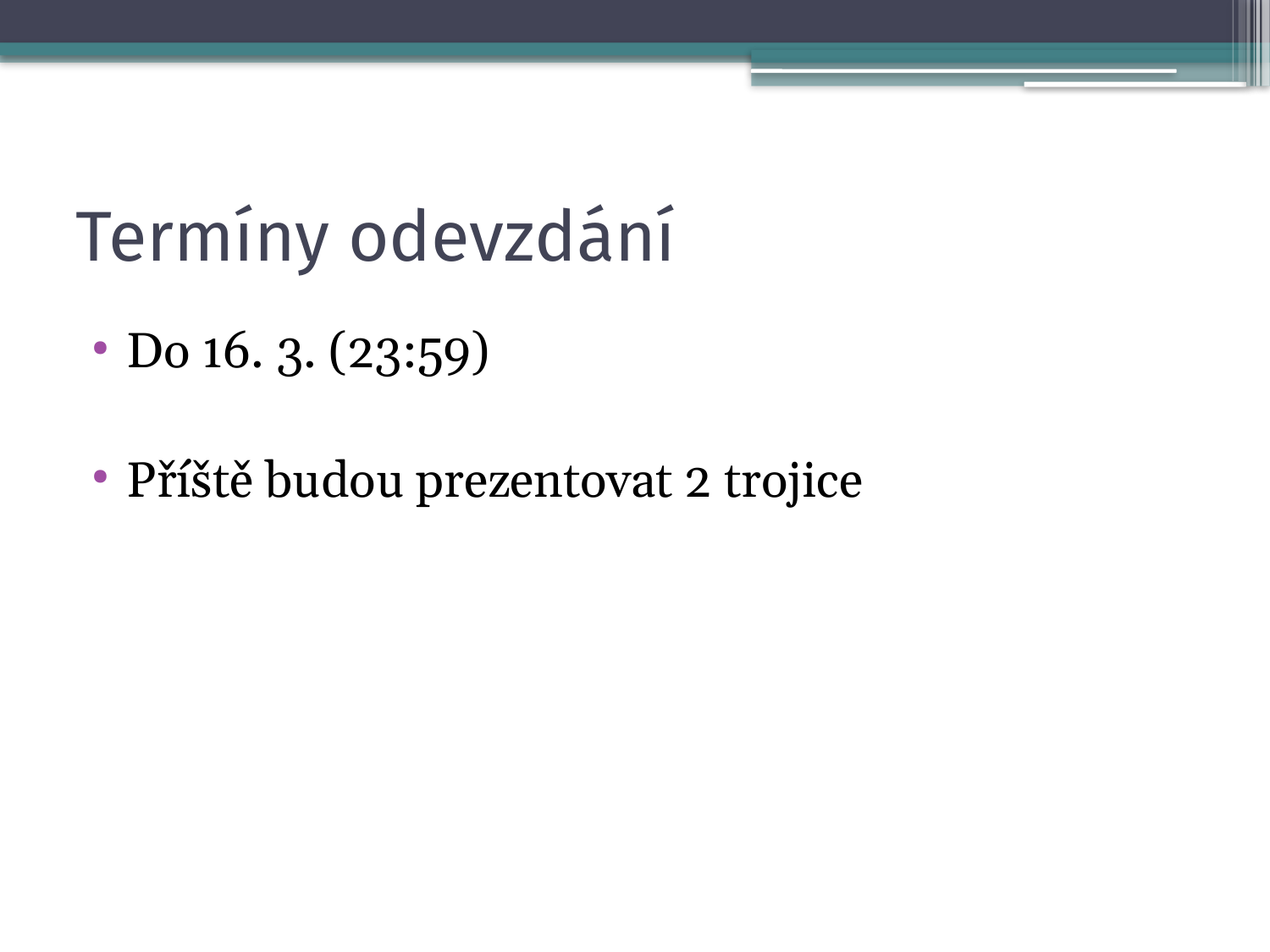

# Termíny odevzdání
Do 16. 3. (23:59)

Příště budou prezentovat 2 trojice